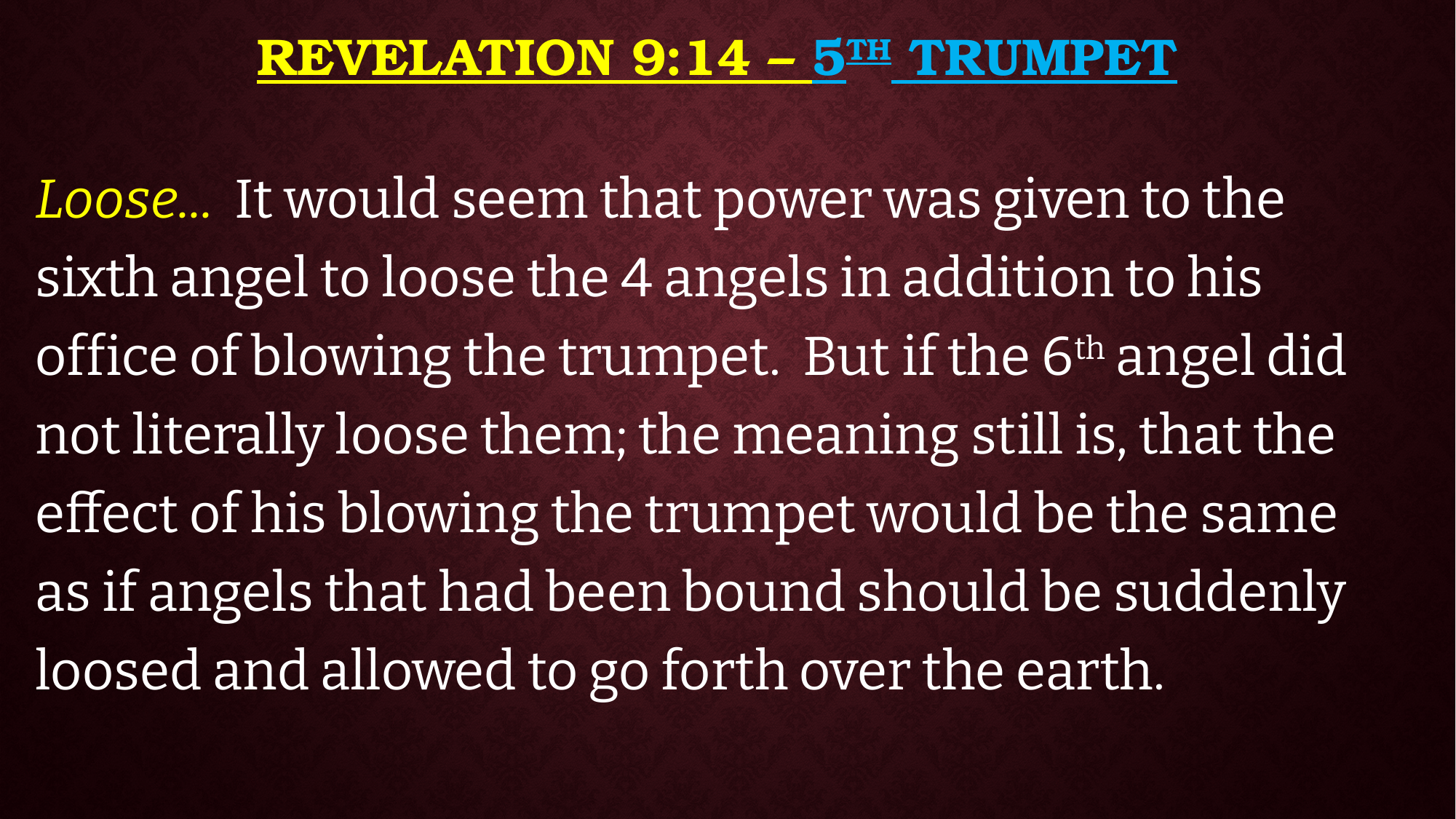

# Revelation 9:14 – 5th TRUMPET
Loose...  It would seem that power was given to the sixth angel to loose the 4 angels in addition to his office of blowing the trumpet.  But if the 6th angel did not literally loose them; the meaning still is, that the effect of his blowing the trumpet would be the same as if angels that had been bound should be suddenly loosed and allowed to go forth over the earth.